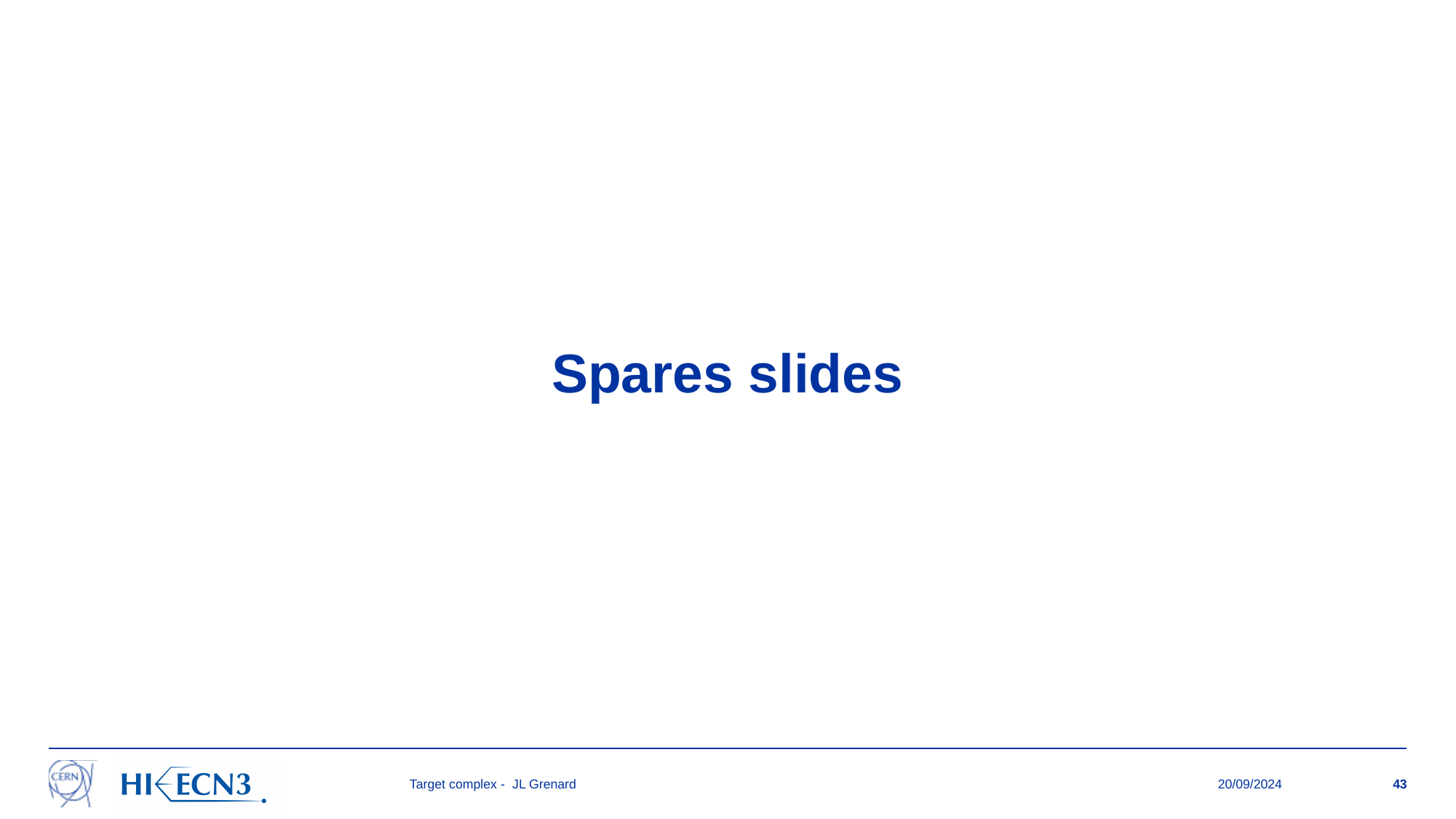

# Spares slides
Target complex -  JL Grenard
20/09/2024
43